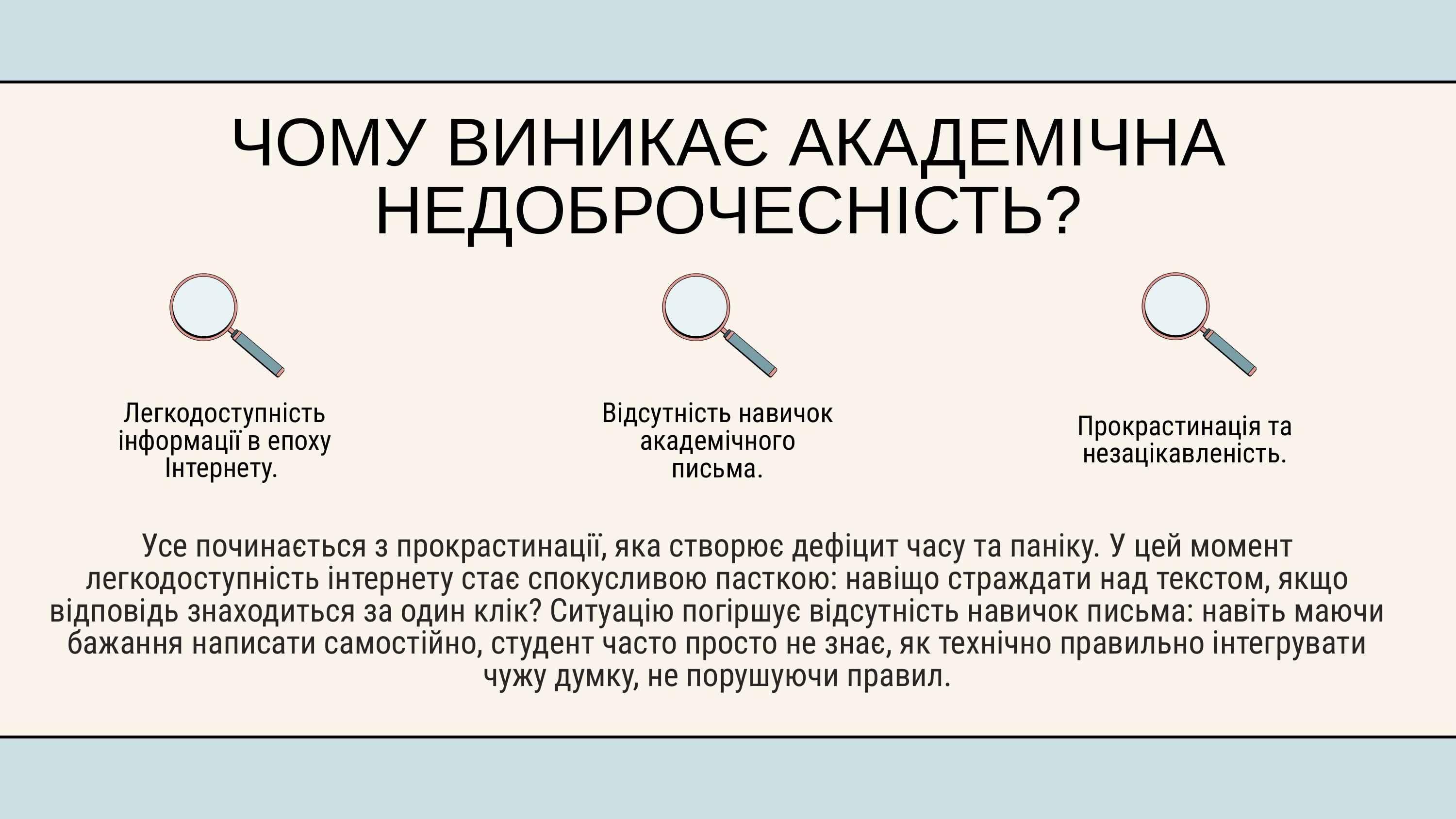

ЧОМУ ВИНИКАЄ АКАДЕМІЧНА НЕДОБРОЧЕСНІСТЬ?

Прокрастинація та незацікавленість.

Легкодоступність інформації в епоху Інтернету.

Відсутність навичок академічного письма.
Усе починається з прокрастинації, яка створює дефіцит часу та паніку. У цей момент легкодоступність інтернету стає спокусливою пасткою: навіщо страждати над текстом, якщо відповідь знаходиться за один клік? Ситуацію погіршує відсутність навичок письма: навіть маючи бажання написати самостійно, студент часто просто не знає, як технічно правильно інтегрувати чужу думку, не порушуючи правил.